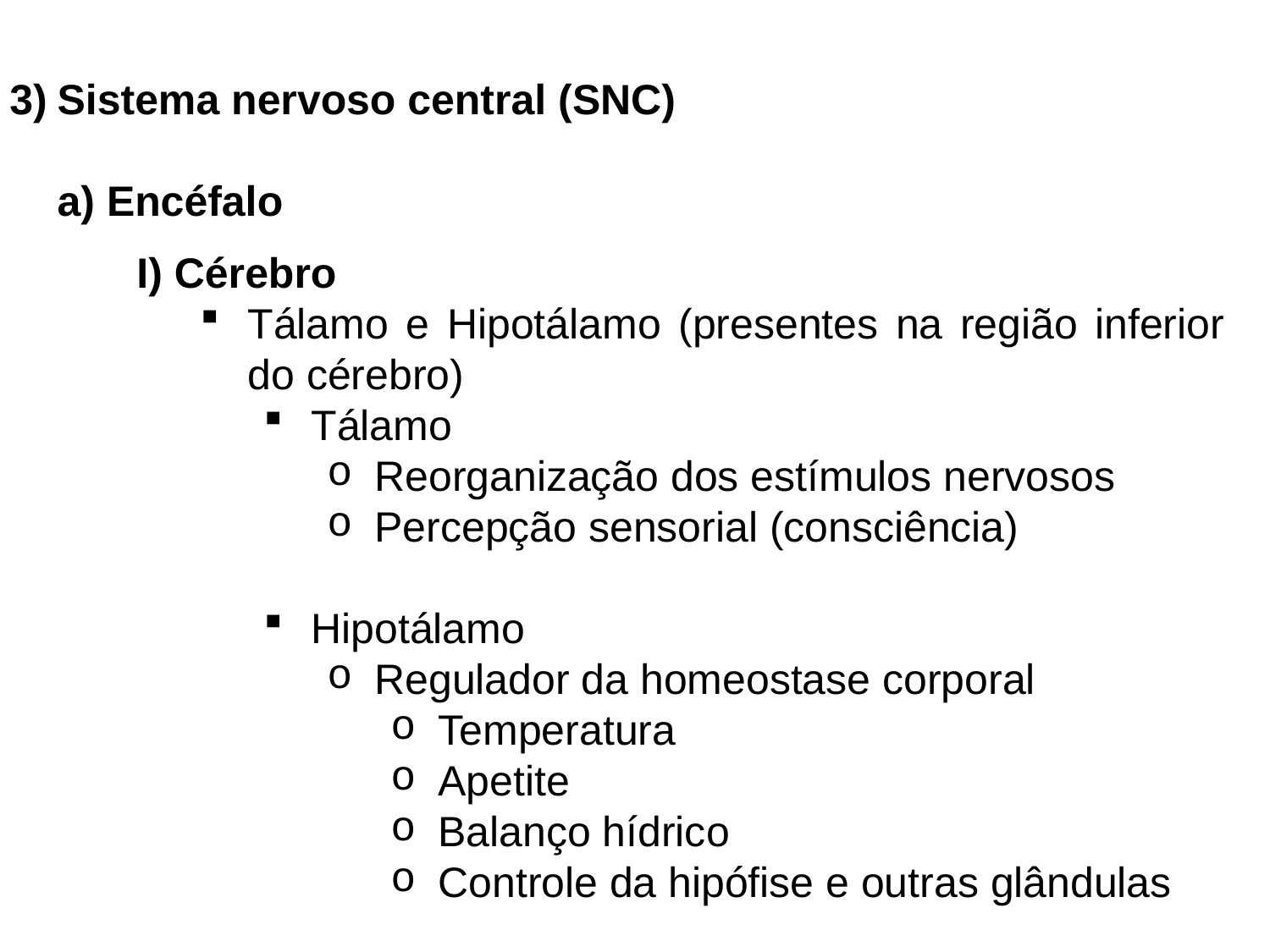

Sistema nervoso central (SNC)

	a) Encéfalo

I) Cérebro
Tálamo e Hipotálamo (presentes na região inferior do cérebro)
Tálamo
Reorganização dos estímulos nervosos
Percepção sensorial (consciência)

Hipotálamo
Regulador da homeostase corporal
Temperatura
Apetite
Balanço hídrico
Controle da hipófise e outras glândulas